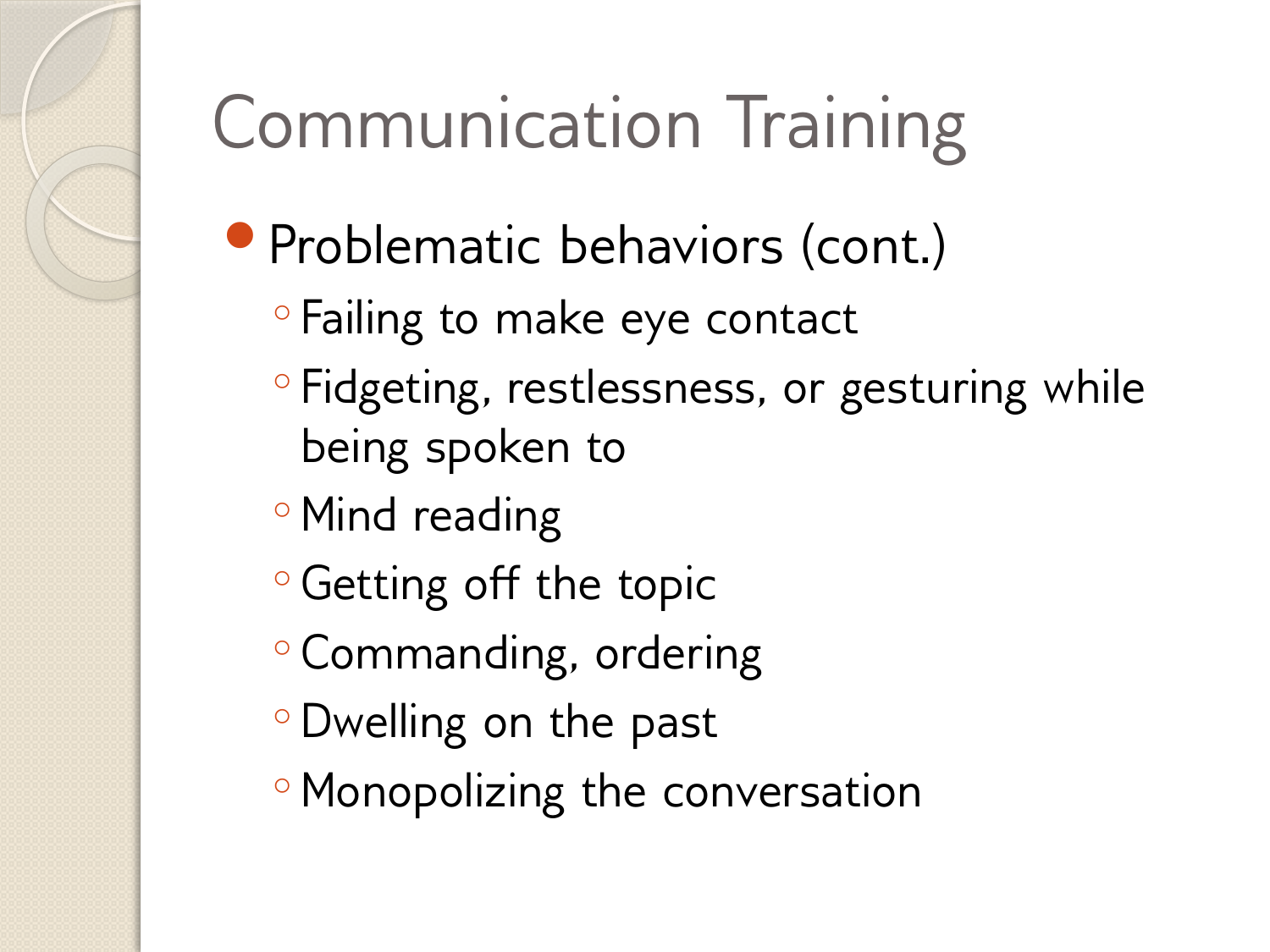

# Communication Training
Problematic behaviors (cont.)
Failing to make eye contact
Fidgeting, restlessness, or gesturing while being spoken to
Mind reading
Getting off the topic
Commanding, ordering
Dwelling on the past
Monopolizing the conversation